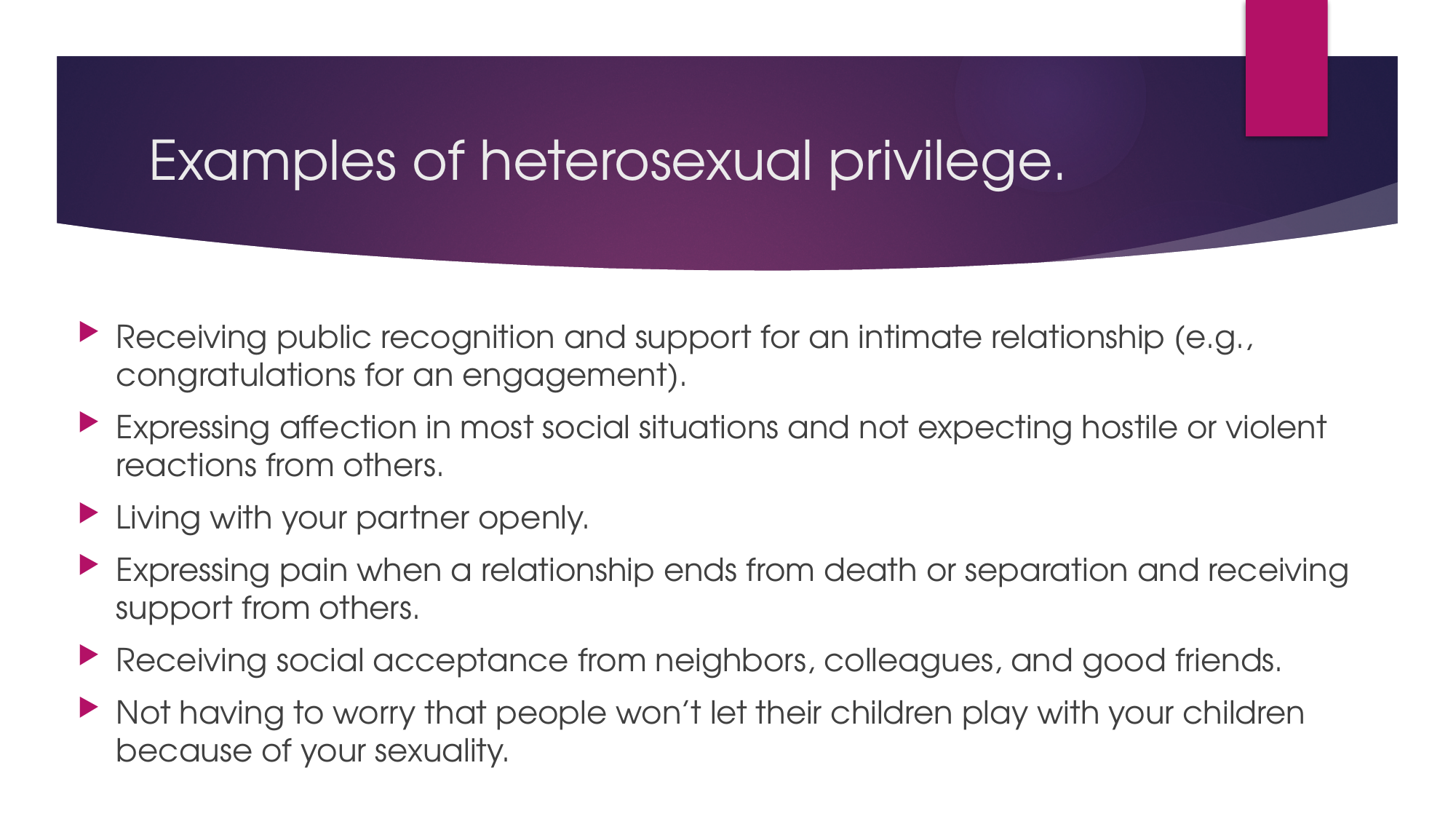

# Examples of heterosexual privilege.
Receiving public recognition and support for an intimate relationship (e.g., congratulations for an engagement).
Expressing affection in most social situations and not expecting hostile or violent reactions from others.
Living with your partner openly.
Expressing pain when a relationship ends from death or separation and receiving support from others.
Receiving social acceptance from neighbors, colleagues, and good friends.
Not having to worry that people won’t let their children play with your children because of your sexuality.